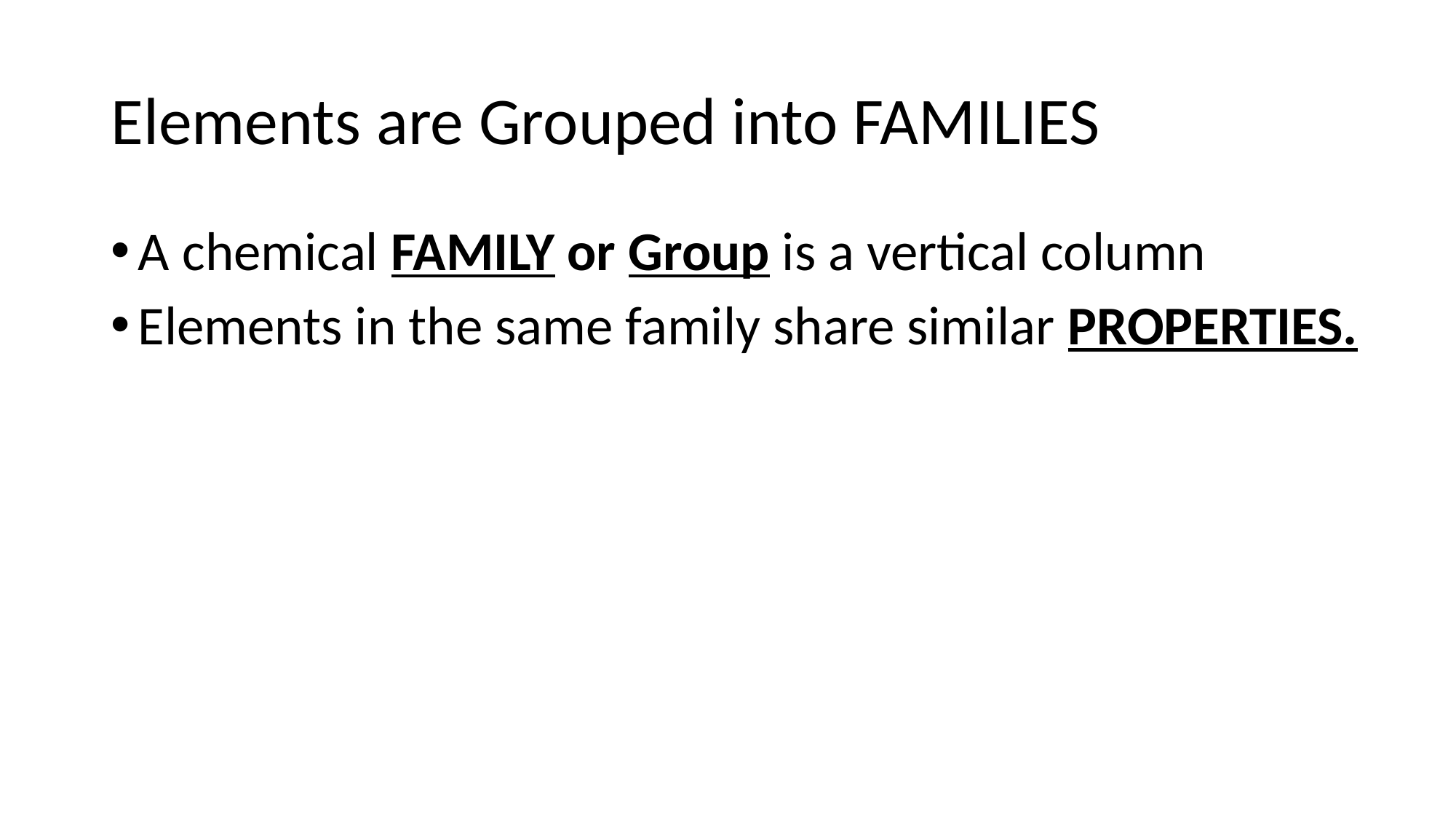

# Elements are Grouped into FAMILIES
A chemical FAMILY or Group is a vertical column
Elements in the same family share similar PROPERTIES.